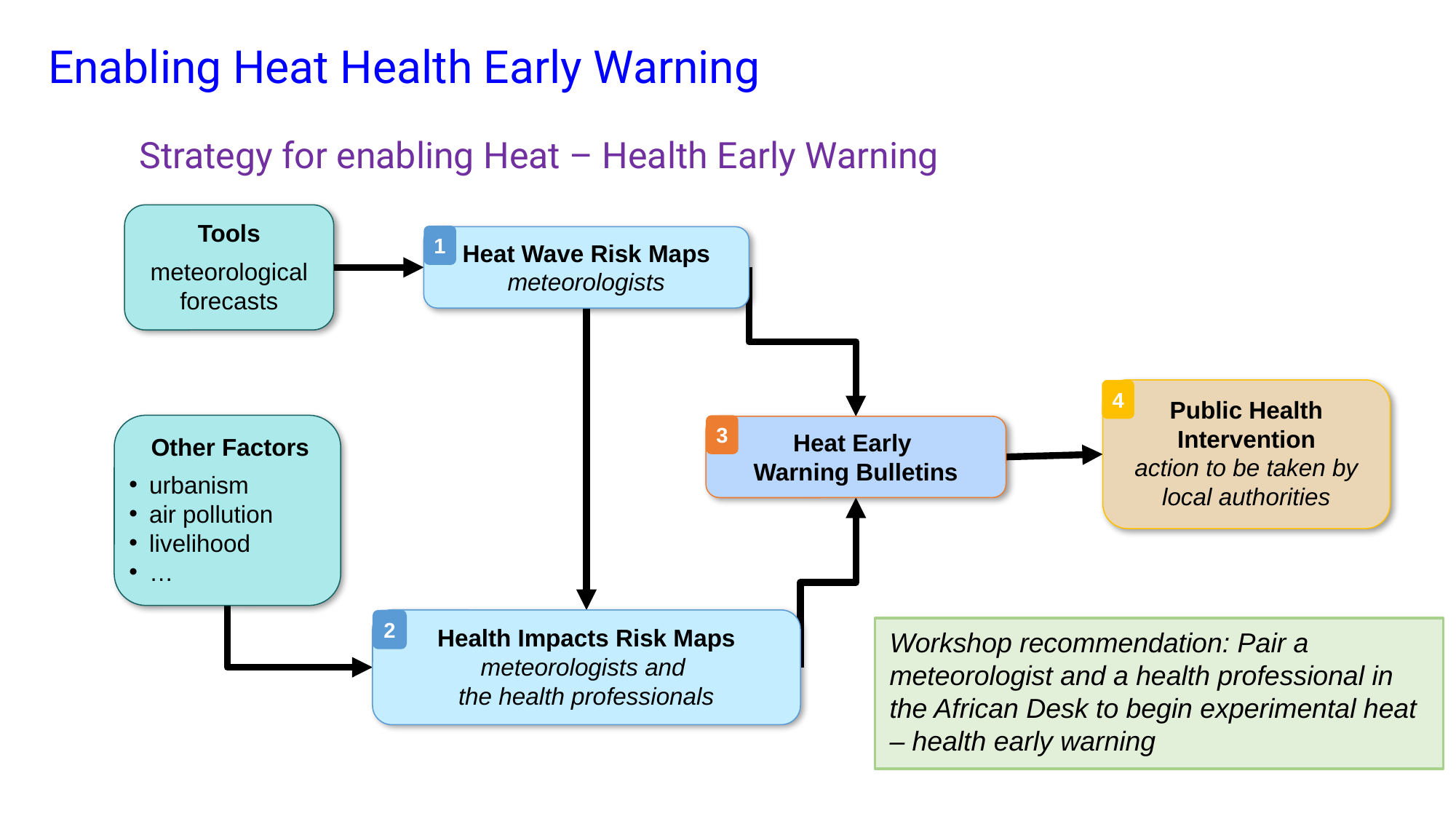

Enabling Heat Health Early Warning
# Strategy for enabling Heat – Health Early Warning
Tools
meteorological forecasts
1
Heat Wave Risk Maps
meteorologists
Other Factors
urbanism
air pollution
livelihood
…
Heat Early
Warning Bulletins
Health Impacts Risk Maps
meteorologists and
the health professionals
3
2
Public Health Intervention
action to be taken by local authorities
4
Workshop recommendation: Pair a meteorologist and a health professional in the African Desk to begin experimental heat – health early warning